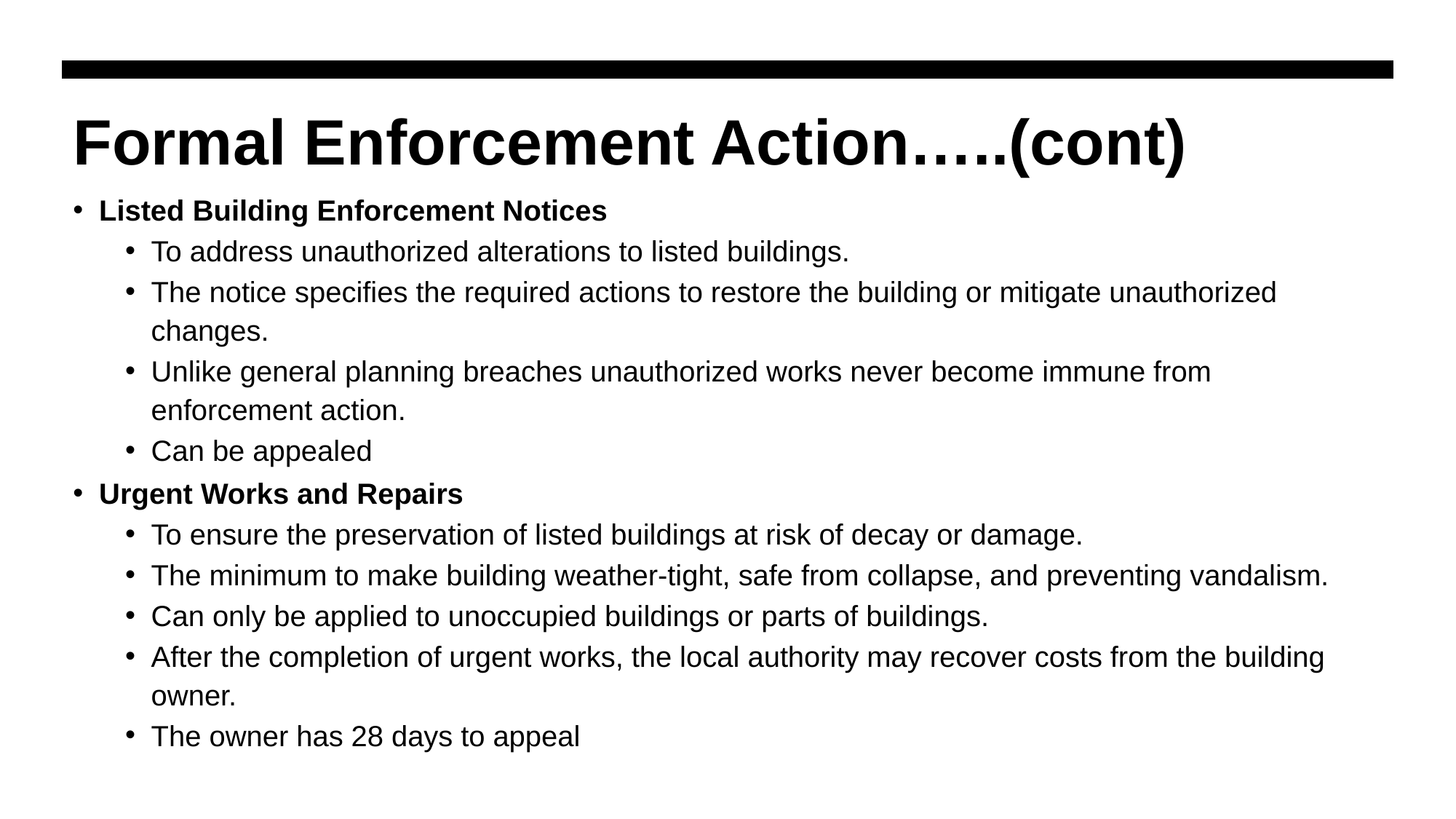

# Formal Enforcement Action…..(cont)
Listed Building Enforcement Notices
To address unauthorized alterations to listed buildings.
The notice specifies the required actions to restore the building or mitigate unauthorized changes.
Unlike general planning breaches unauthorized works never become immune from enforcement action.
Can be appealed
Urgent Works and Repairs
To ensure the preservation of listed buildings at risk of decay or damage.
The minimum to make building weather-tight, safe from collapse, and preventing vandalism.
Can only be applied to unoccupied buildings or parts of buildings.
After the completion of urgent works, the local authority may recover costs from the building owner.
The owner has 28 days to appeal